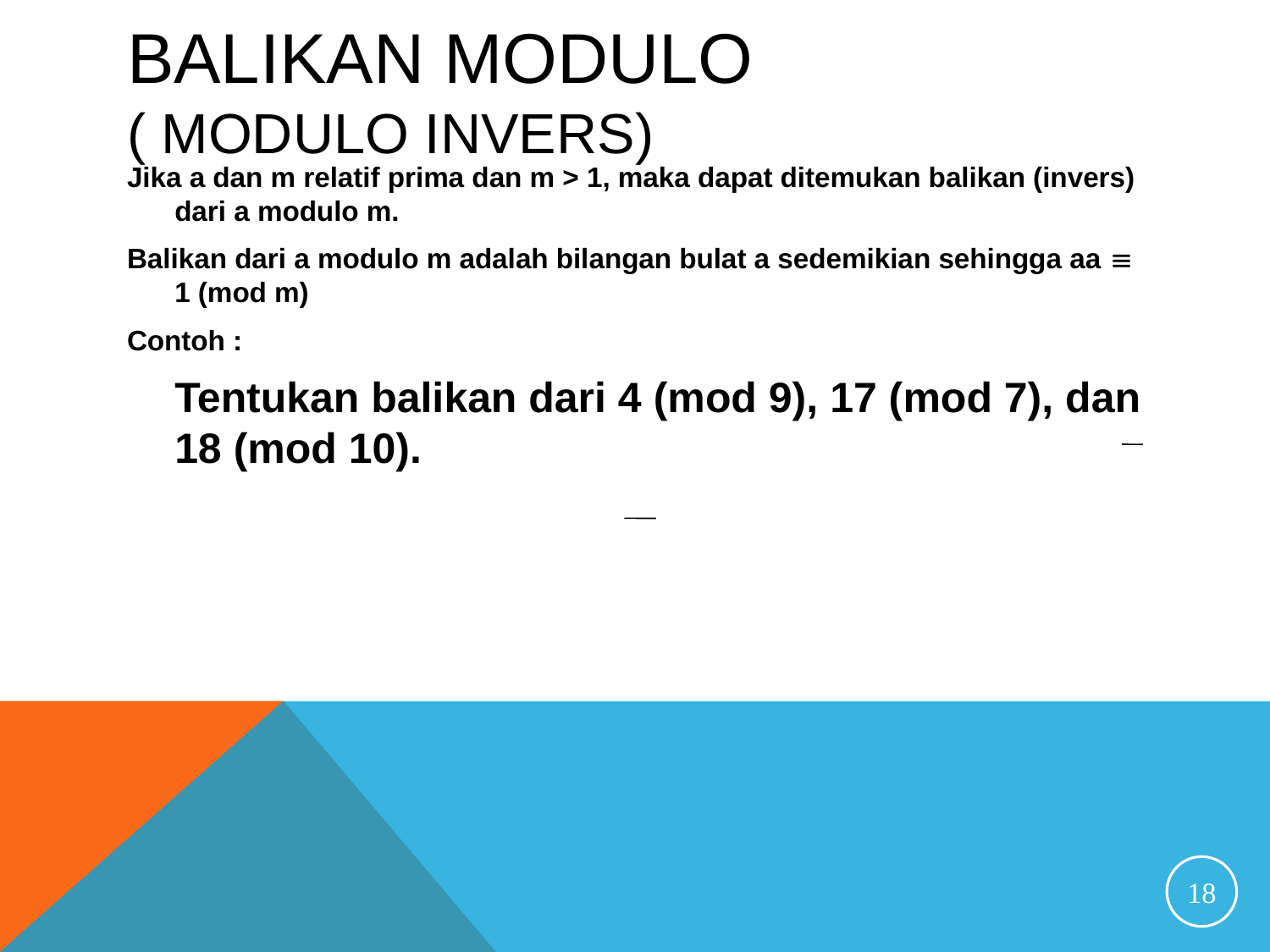

# Balikan Modulo ( Modulo Invers)
Jika a dan m relatif prima dan m > 1, maka dapat ditemukan balikan (invers) dari a modulo m.
Balikan dari a modulo m adalah bilangan bulat a sedemikian sehingga aa ≡ 1 (mod m)
Contoh :
	Tentukan balikan dari 4 (mod 9), 17 (mod 7), dan 18 (mod 10).

18